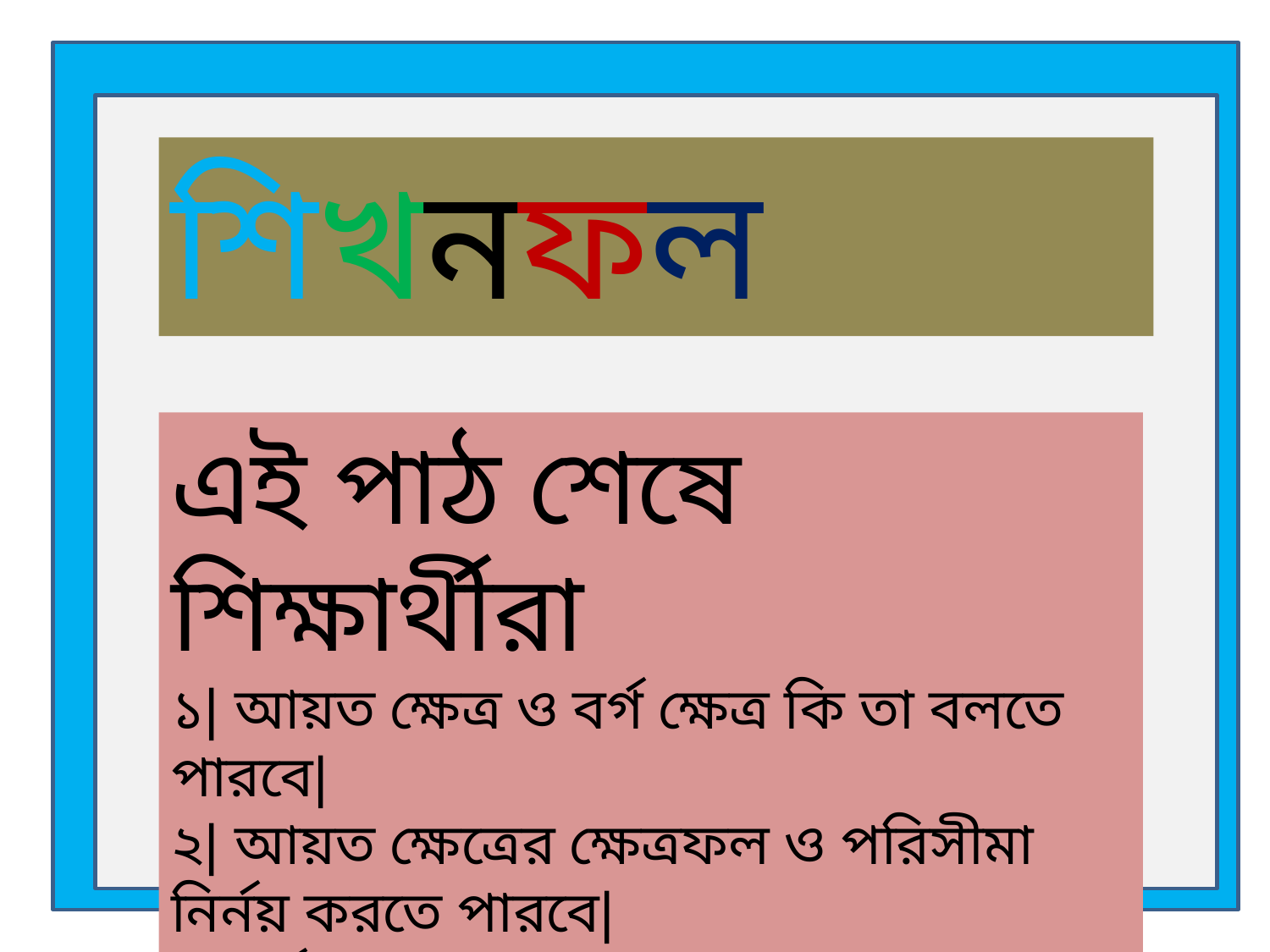

শিখনফল
এই পাঠ শেষে শিক্ষার্থীরা
১| আয়ত ক্ষেত্র ও বর্গ ক্ষেত্র কি তা বলতে পারবে|
২| আয়ত ক্ষেত্রের ক্ষেত্রফল ও পরিসীমা নির্নয় করতে পারবে|
৩| বর্গ ক্ষেতের ক্ষেত্রফল বের করতে পারবে|